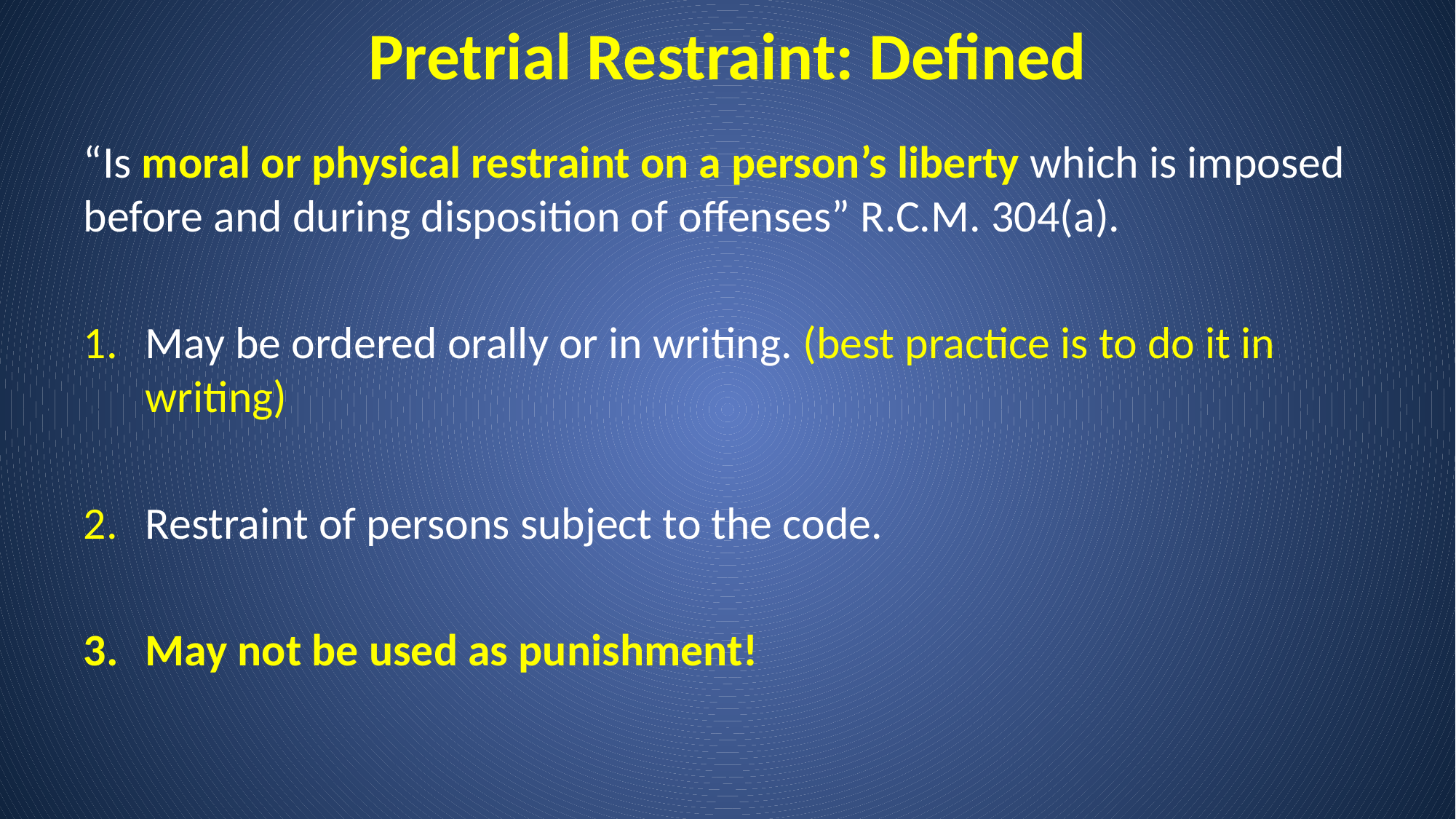

# Pretrial Restraint: Defined
“Is moral or physical restraint on a person’s liberty which is imposed before and during disposition of offenses” R.C.M. 304(a).

May be ordered orally or in writing. (best practice is to do it in writing)

Restraint of persons subject to the code.

May not be used as punishment!